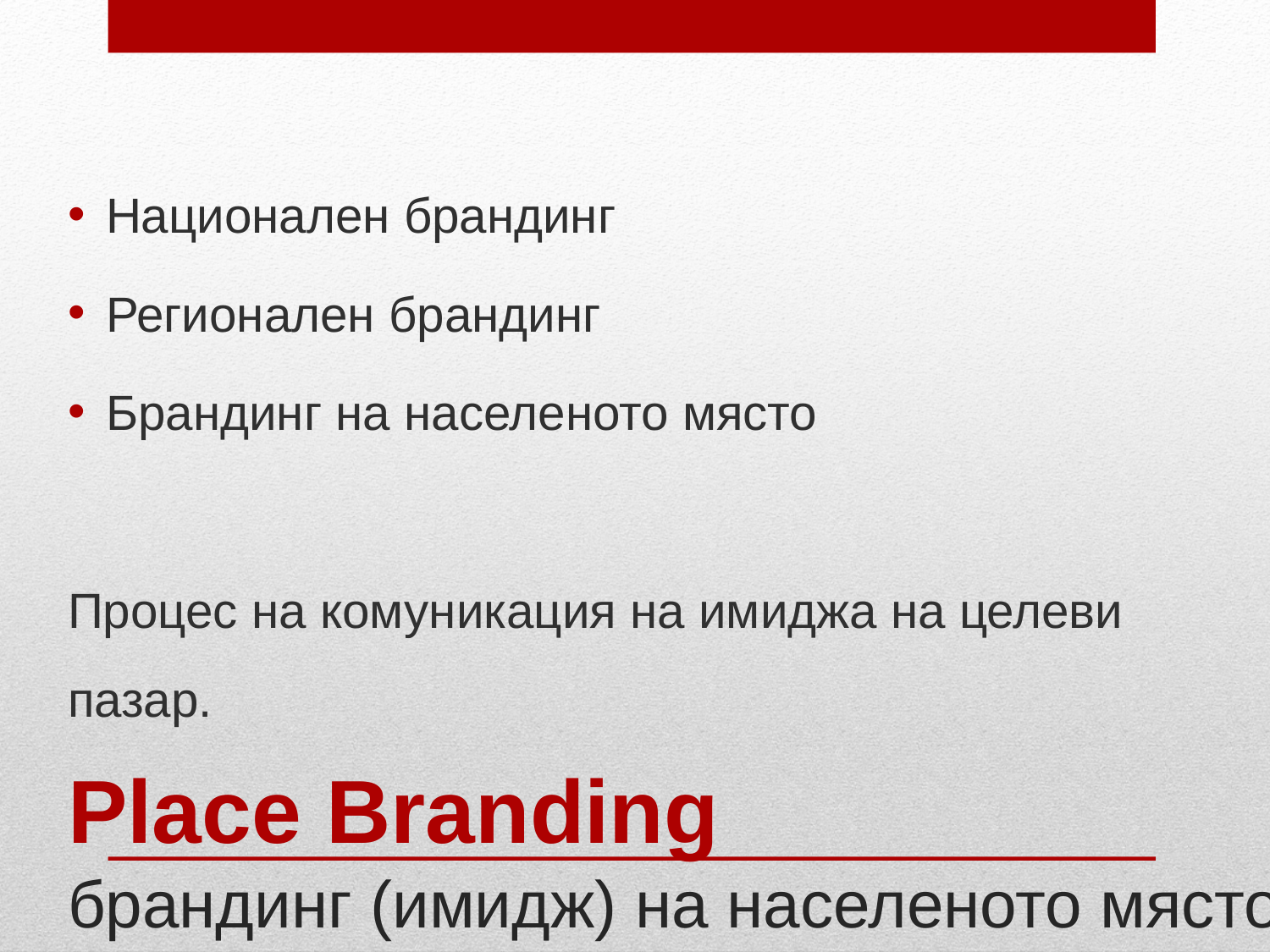

Национален брандинг
Регионален брандинг
Брандинг на населеното място

Процес на комуникация на имиджа на целеви пазар.
# Place Branding брандинг (имидж) на населеното място